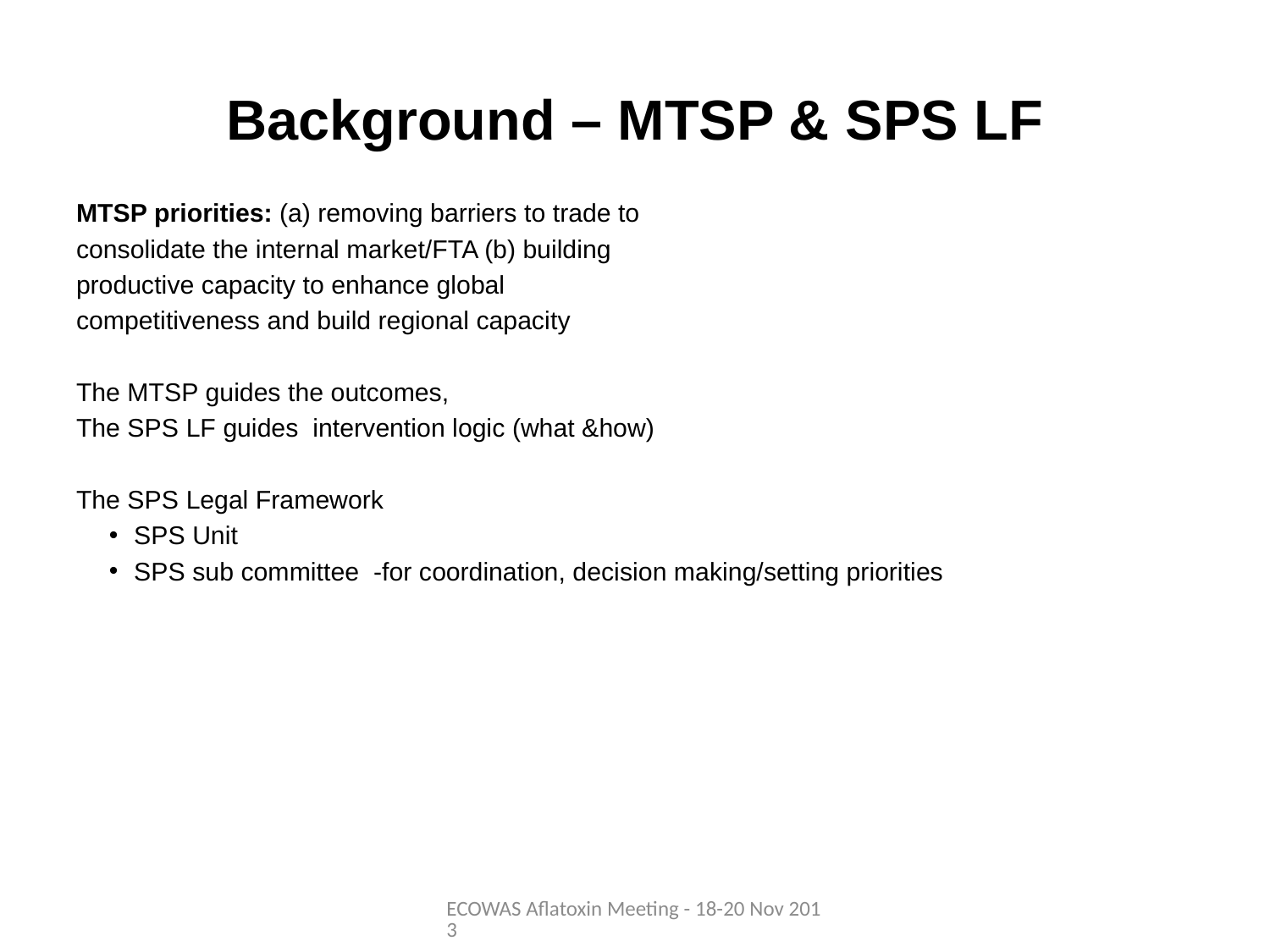

# Background – MTSP & SPS LF
MTSP priorities: (a) removing barriers to trade to
consolidate the internal market/FTA (b) building
productive capacity to enhance global
competitiveness and build regional capacity

The MTSP guides the outcomes,
The SPS LF guides  intervention logic (what &how)

The SPS Legal Framework
SPS Unit
SPS sub committee  -for coordination, decision making/setting priorities

ECOWAS Aflatoxin Meeting - 18-20 Nov 2013